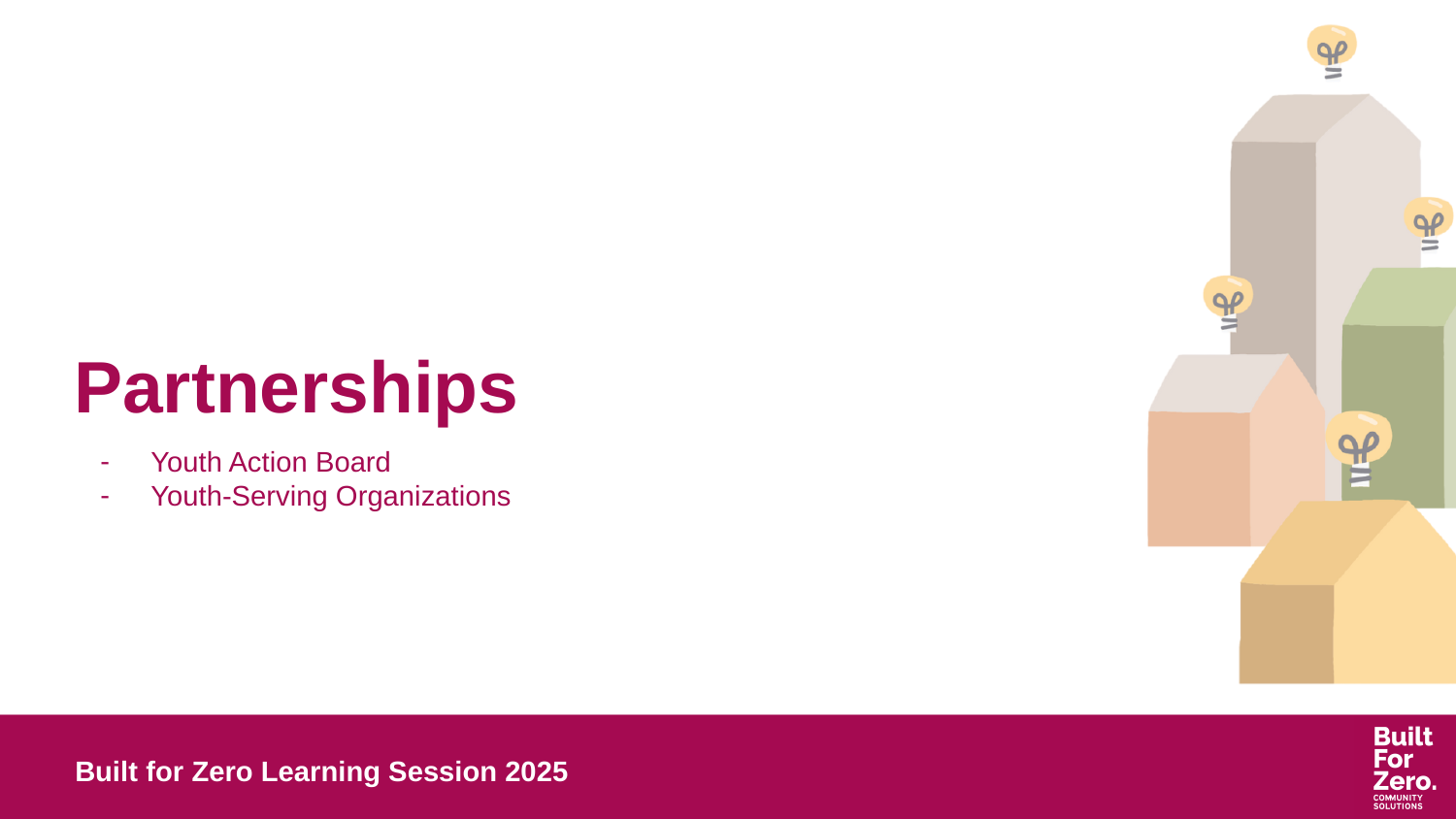

# Partnerships
Youth Action Board
Youth-Serving Organizations